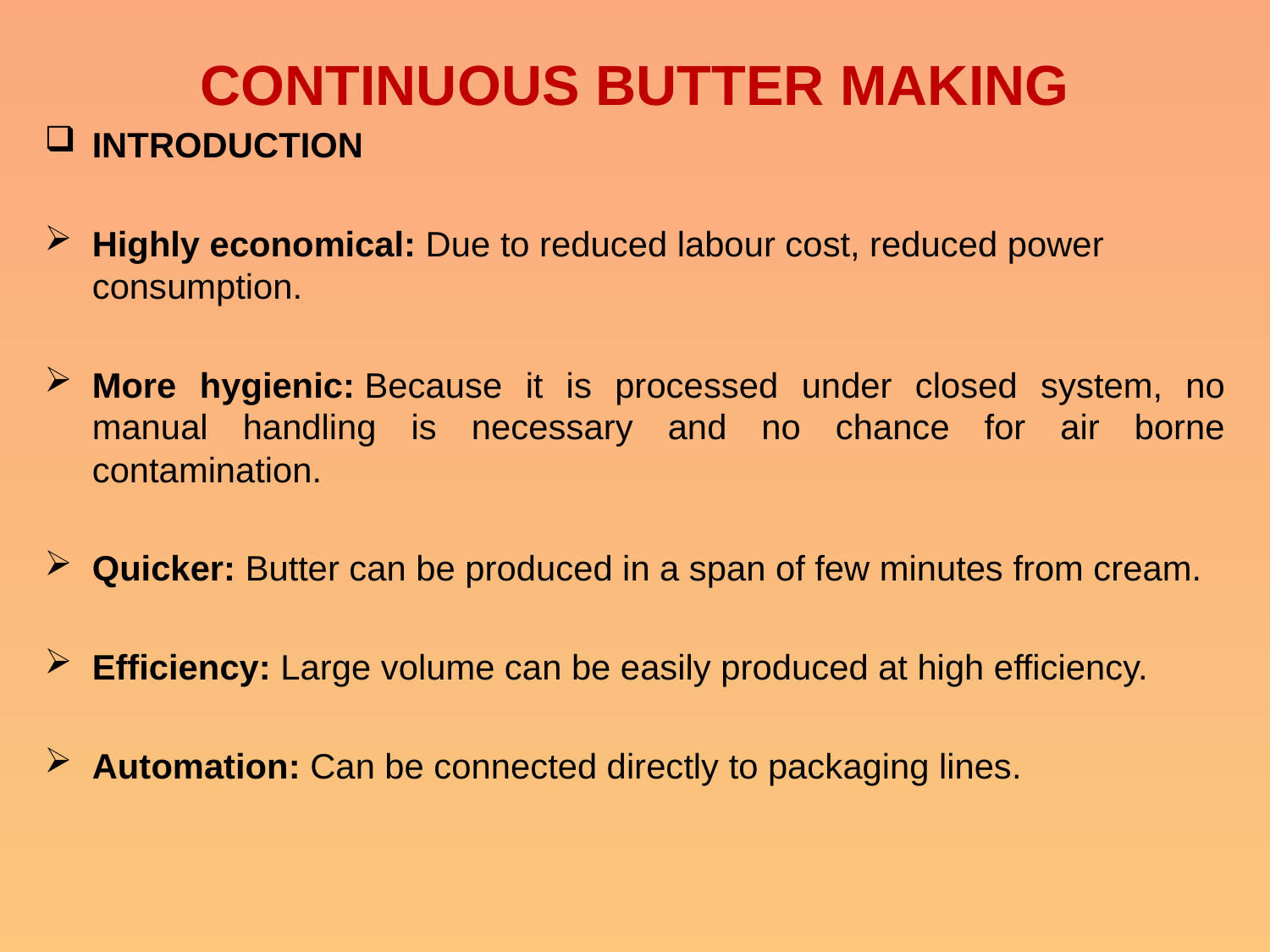

# CONTINUOUS BUTTER MAKING
INTRODUCTION

Highly economical: Due to reduced labour cost, reduced power consumption.

More hygienic: Because it is processed under closed system, no manual handling is necessary and no chance for air borne contamination.

Quicker: Butter can be produced in a span of few minutes from cream.

Efficiency: Large volume can be easily produced at high efficiency.

Automation: Can be connected directly to packaging lines.